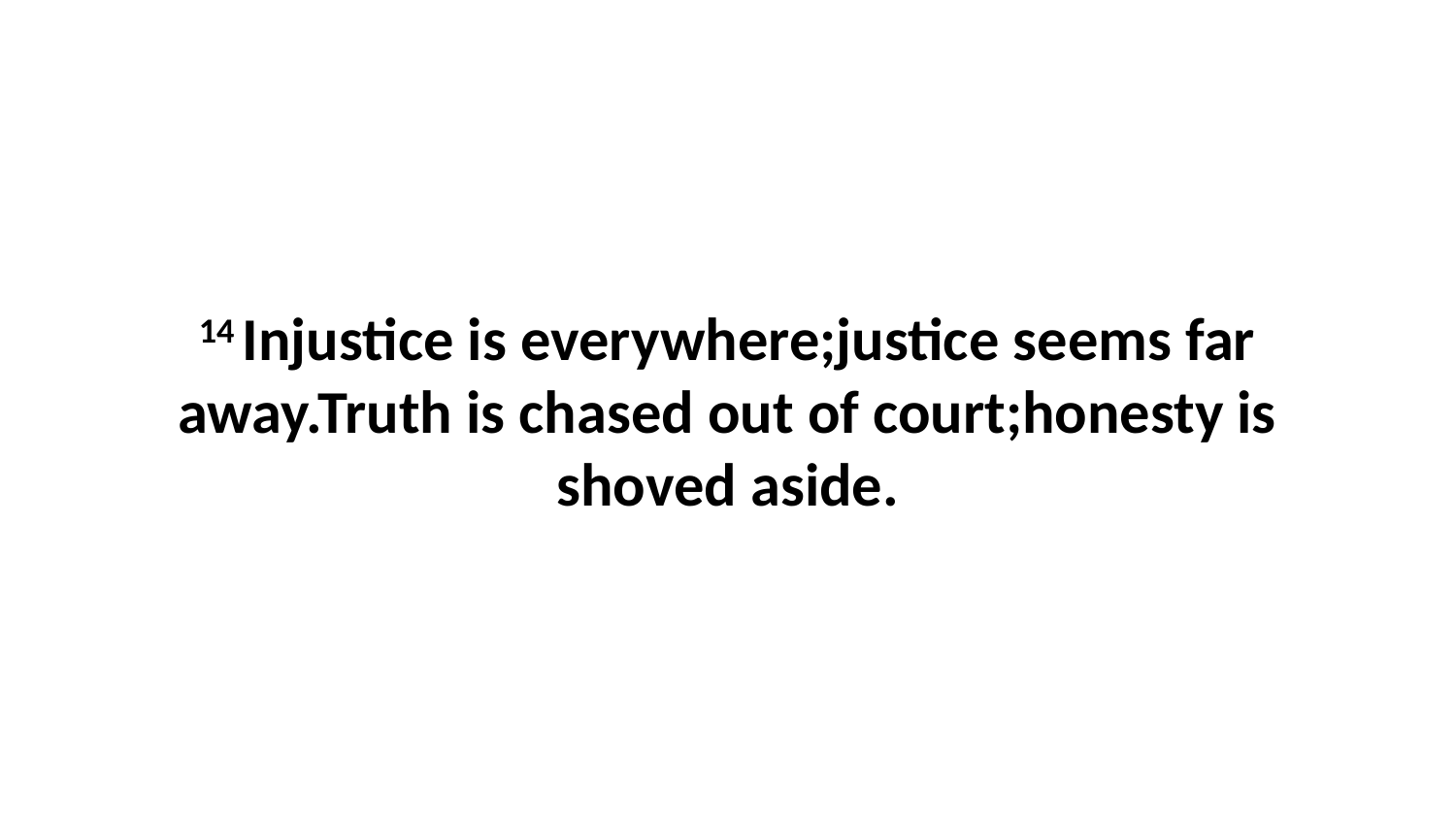

14 Injustice is everywhere;justice seems far away.Truth is chased out of court;honesty is shoved aside.